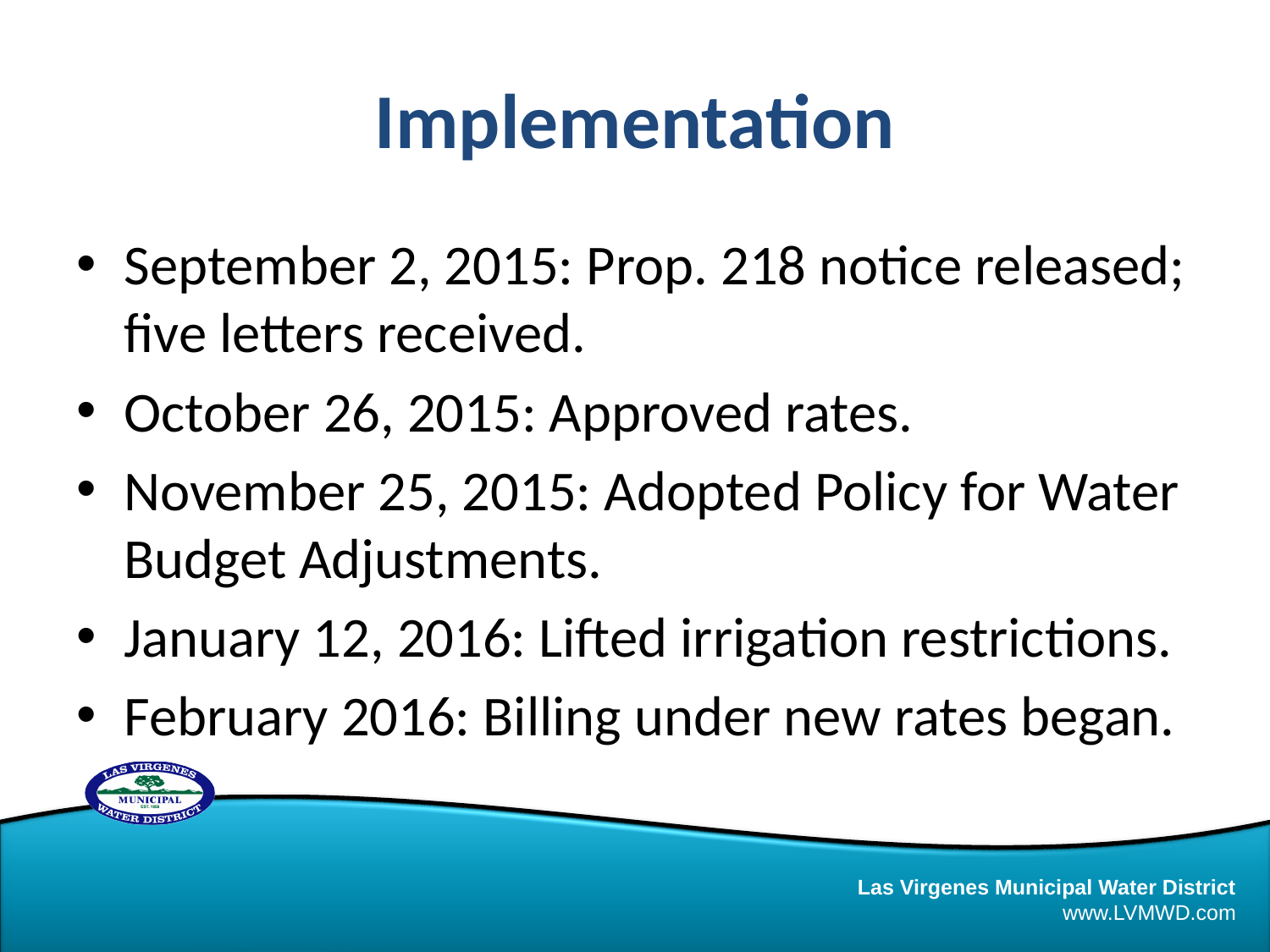

# Implementation
September 2, 2015: Prop. 218 notice released; five letters received.
October 26, 2015: Approved rates.
November 25, 2015: Adopted Policy for Water Budget Adjustments.
January 12, 2016: Lifted irrigation restrictions.
February 2016: Billing under new rates began.